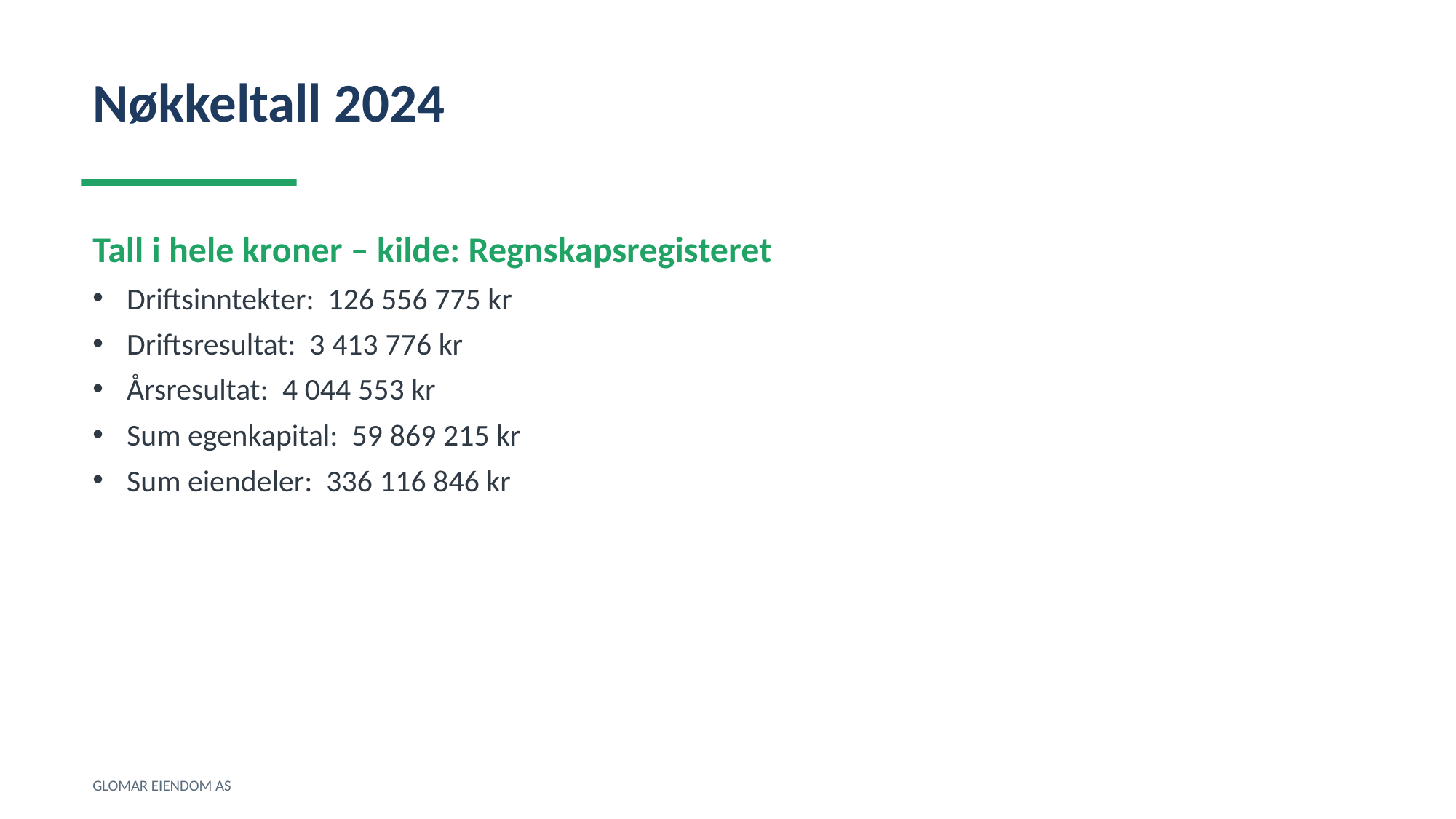

Nøkkeltall 2024

Tall i hele kroner – kilde: Regnskapsregisteret
Driftsinntekter:  126 556 775 kr
Driftsresultat:  3 413 776 kr
Årsresultat:  4 044 553 kr
Sum egenkapital:  59 869 215 kr
Sum eiendeler:  336 116 846 kr
GLOMAR EIENDOM AS